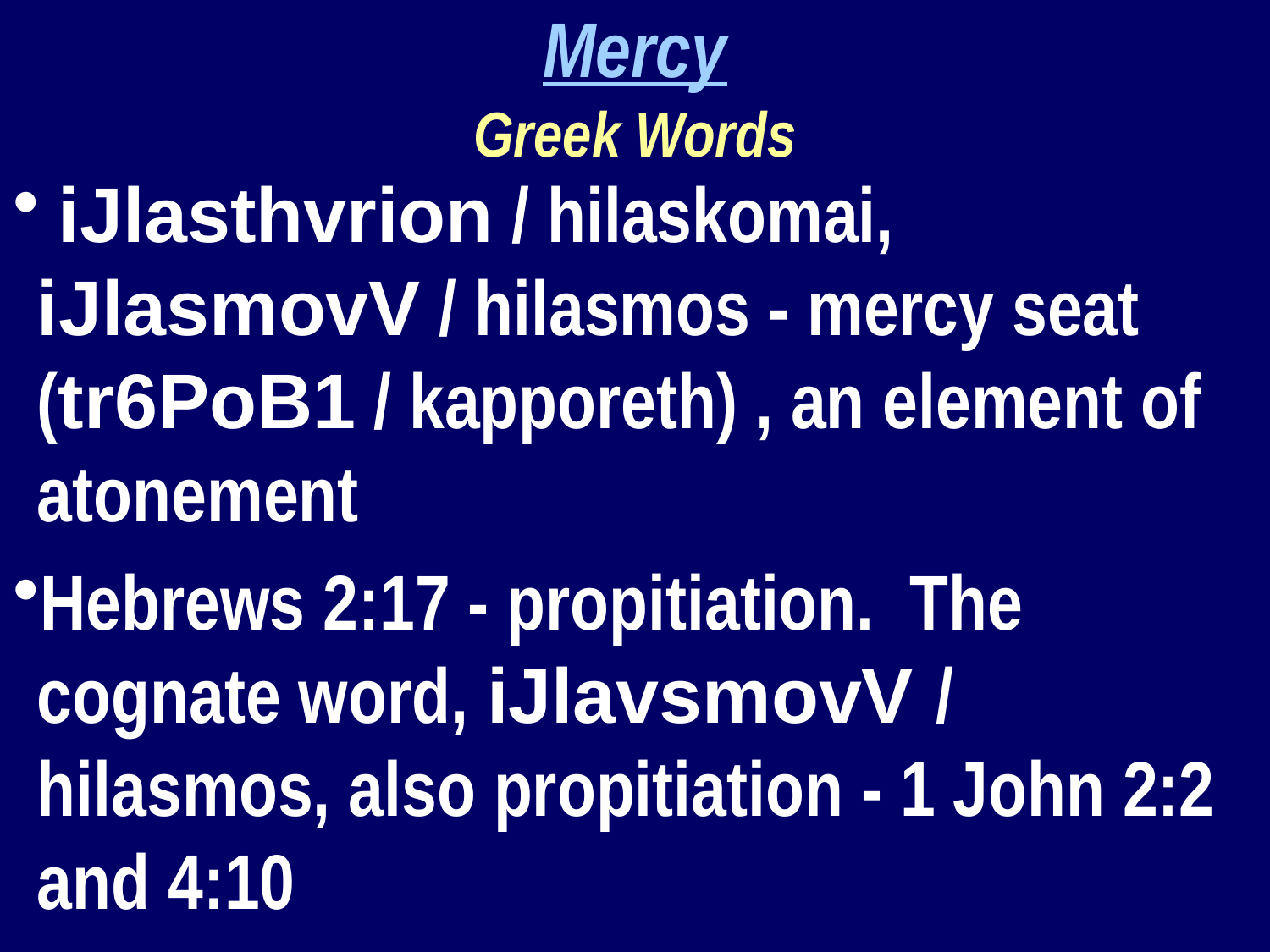

Mercy
Greek Words
 iJlasthvrion / hilaskomai, iJlasmovV / hilasmos - mercy seat (tr6PoB1 / kapporeth) , an element of atonement
Hebrews 2:17 - propitiation.  The cognate word, iJlavsmovV / hilasmos, also propitiation - 1 John 2:2 and 4:10